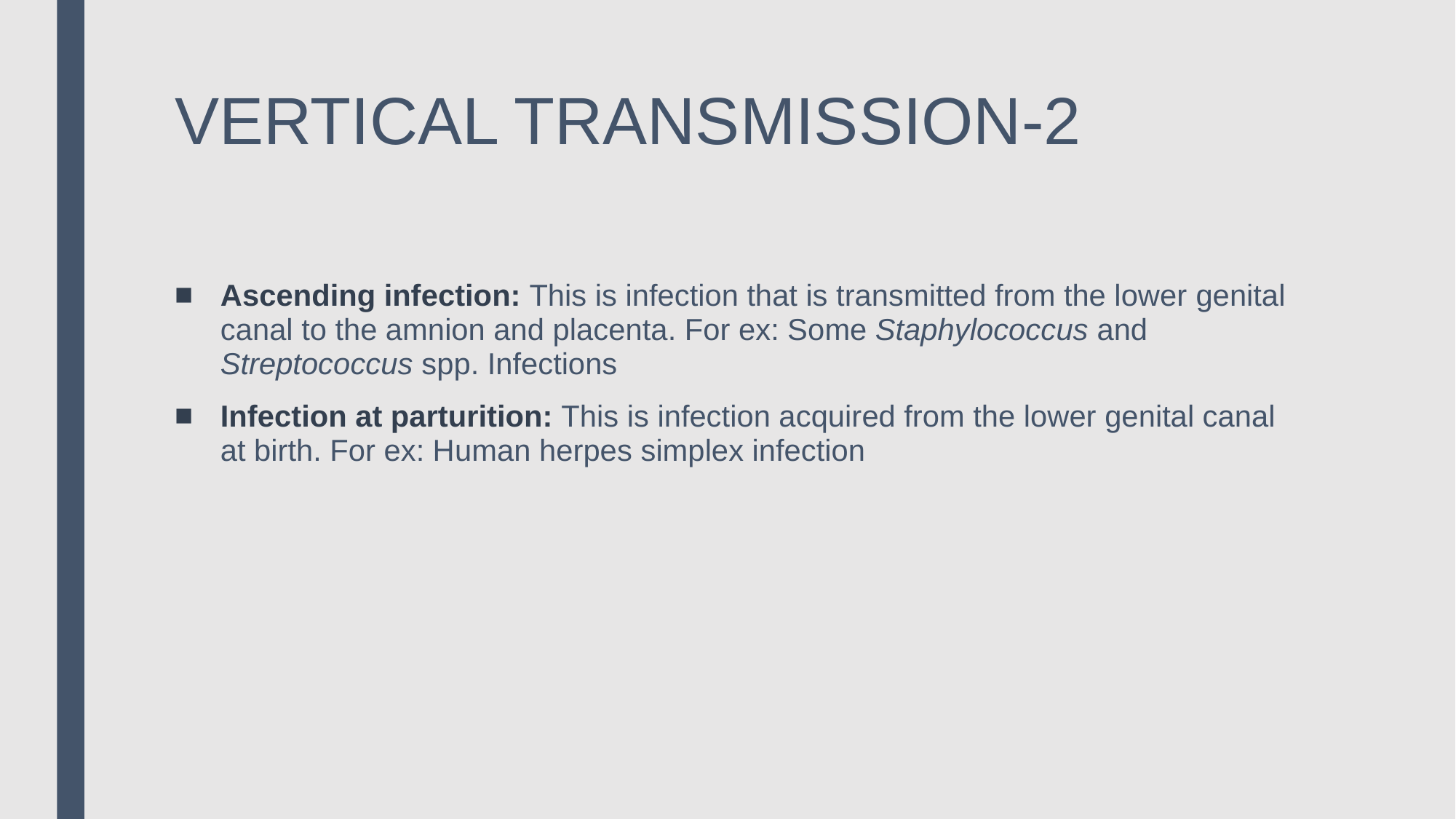

# VERTICAL TRANSMISSION-2
Ascending infection: This is infection that is transmitted from the lower genital canal to the amnion and placenta. For ex: Some Staphylococcus and Streptococcus spp. Infections
Infection at parturition: This is infection acquired from the lower genital canal at birth. For ex: Human herpes simplex infection